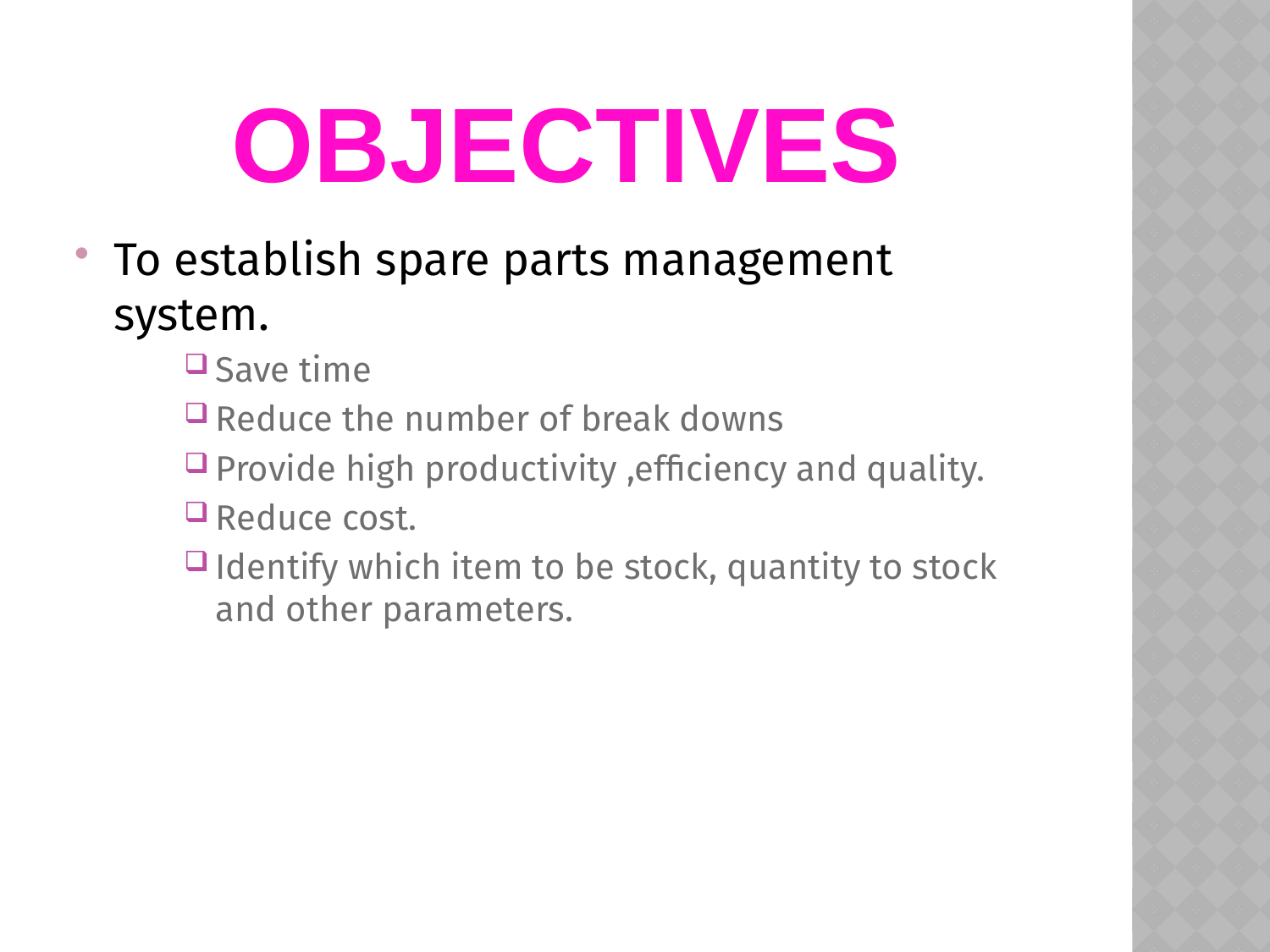

# objectives
To establish spare parts management system.
Save time
Reduce the number of break downs
Provide high productivity ,efficiency and quality.
Reduce cost.
Identify which item to be stock, quantity to stock and other parameters.